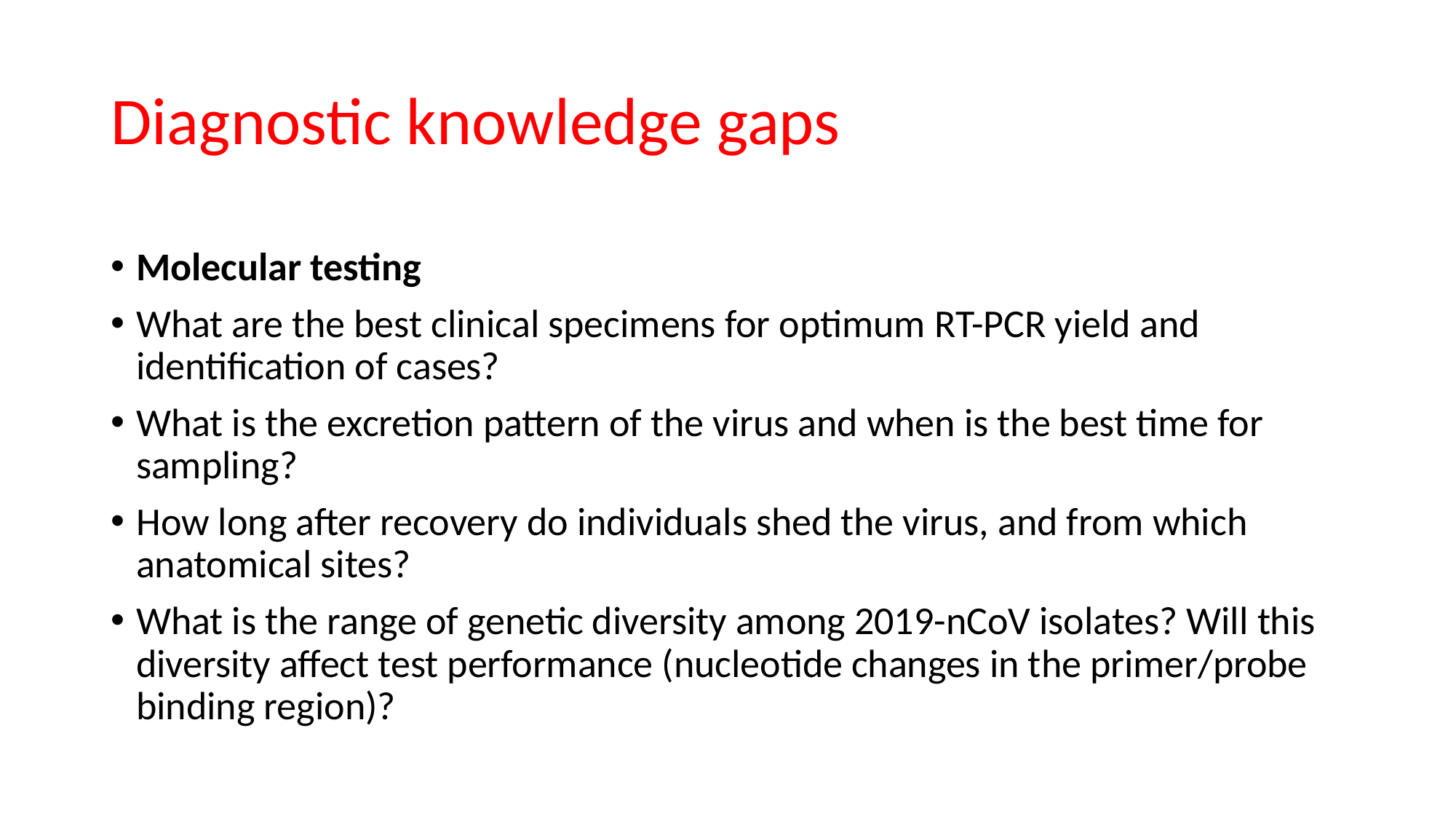

# Diagnostic knowledge gaps

Molecular testing
What are the best clinical specimens for optimum RT-PCR yield and identification of cases?
What is the excretion pattern of the virus and when is the best time for sampling?
How long after recovery do individuals shed the virus, and from which anatomical sites?
What is the range of genetic diversity among 2019-nCoV isolates? Will this diversity affect test performance (nucleotide changes in the primer/probe binding region)?